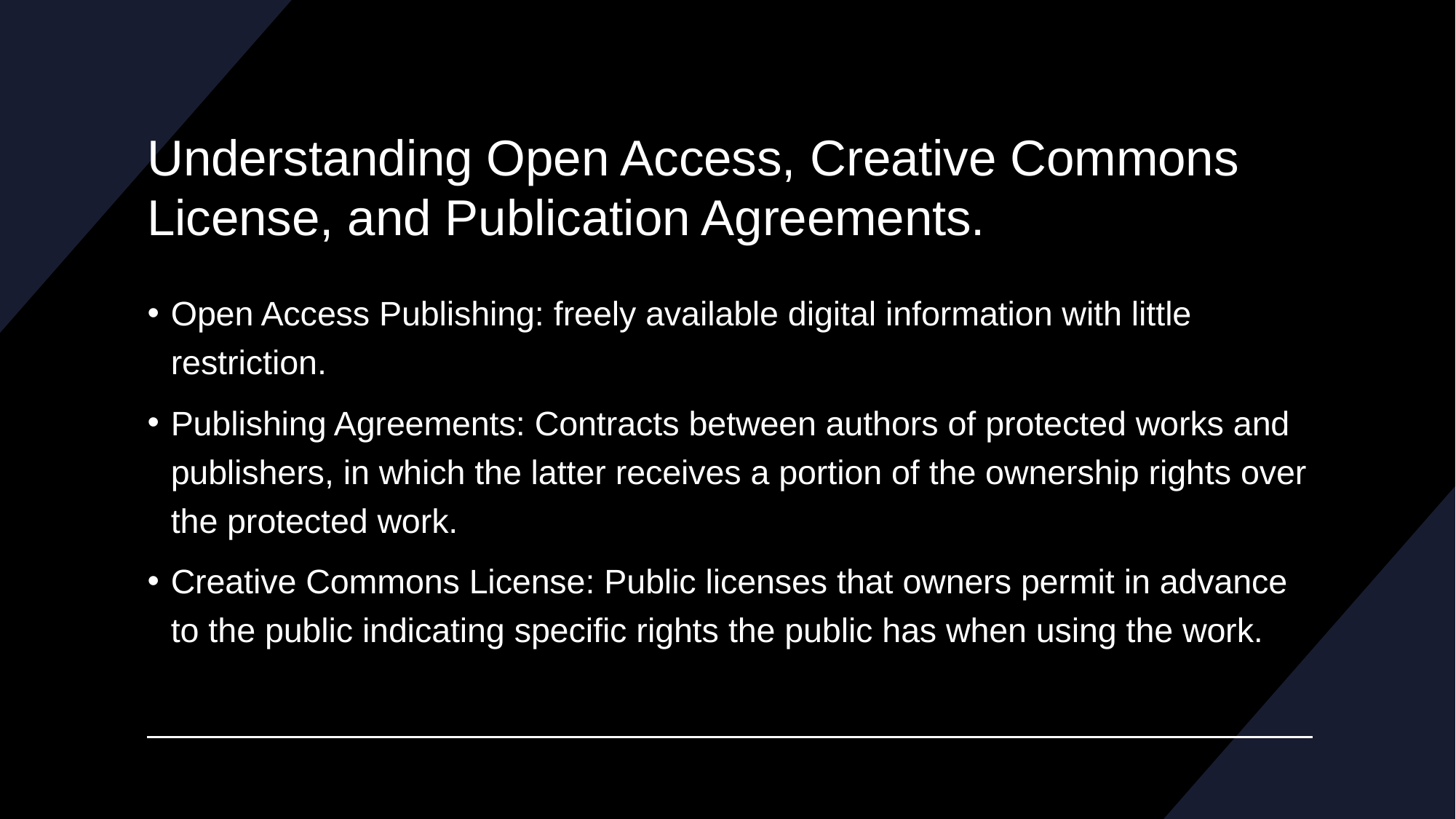

# Understanding Open Access, Creative Commons License, and Publication Agreements.
Open Access Publishing: freely available digital information with little restriction.
Publishing Agreements: Contracts between authors of protected works and publishers, in which the latter receives a portion of the ownership rights over the protected work.
Creative Commons License: Public licenses that owners permit in advance to the public indicating specific rights the public has when using the work.